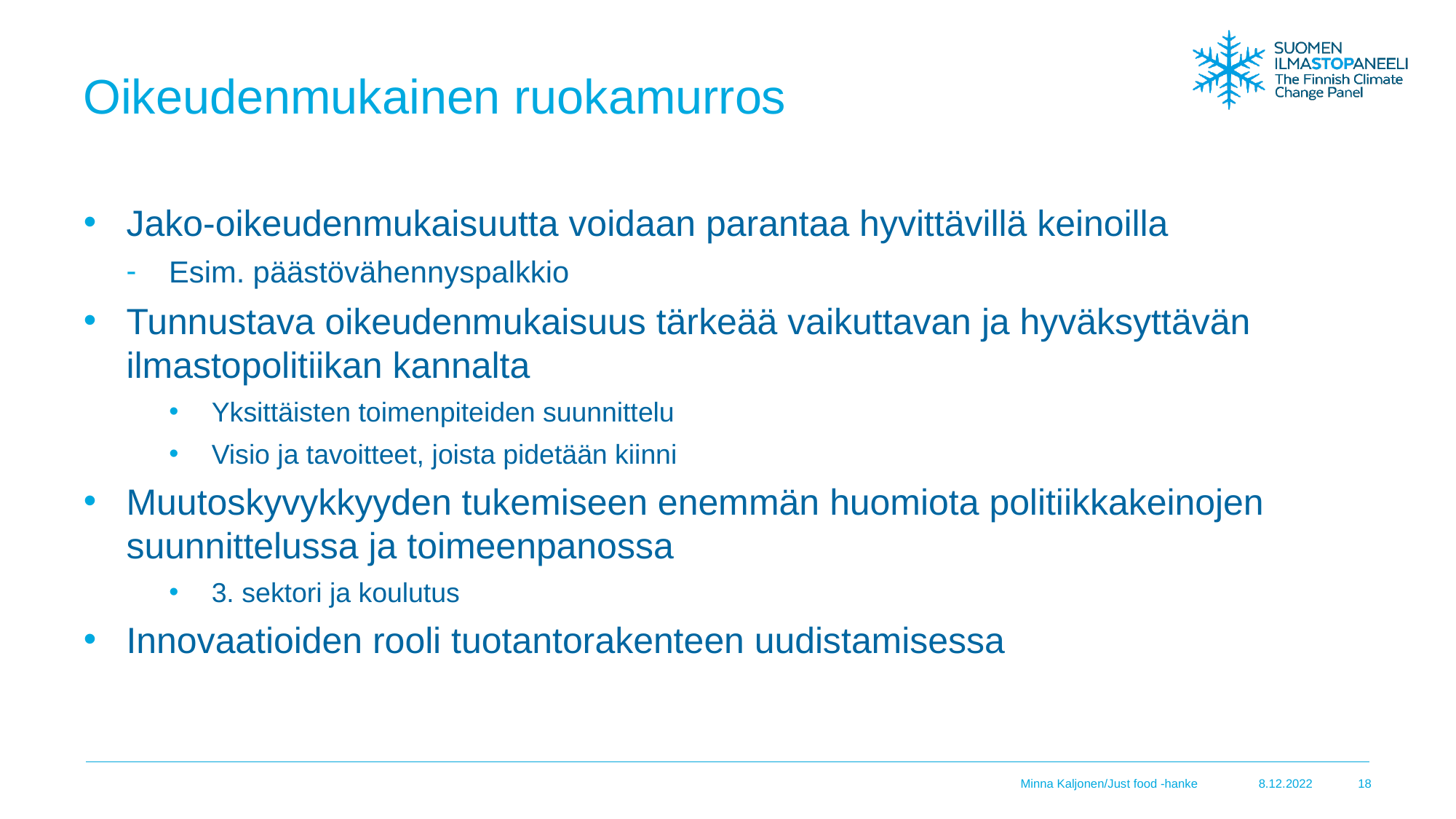

# Oikeudenmukainen ruokamurros
Jako-oikeudenmukaisuutta voidaan parantaa hyvittävillä keinoilla
Esim. päästövähennyspalkkio
Tunnustava oikeudenmukaisuus tärkeää vaikuttavan ja hyväksyttävän ilmastopolitiikan kannalta
Yksittäisten toimenpiteiden suunnittelu
Visio ja tavoitteet, joista pidetään kiinni
Muutoskyvykkyyden tukemiseen enemmän huomiota politiikkakeinojen suunnittelussa ja toimeenpanossa
3. sektori ja koulutus
Innovaatioiden rooli tuotantorakenteen uudistamisessa
Minna Kaljonen/Just food -hanke
8.12.2022
18